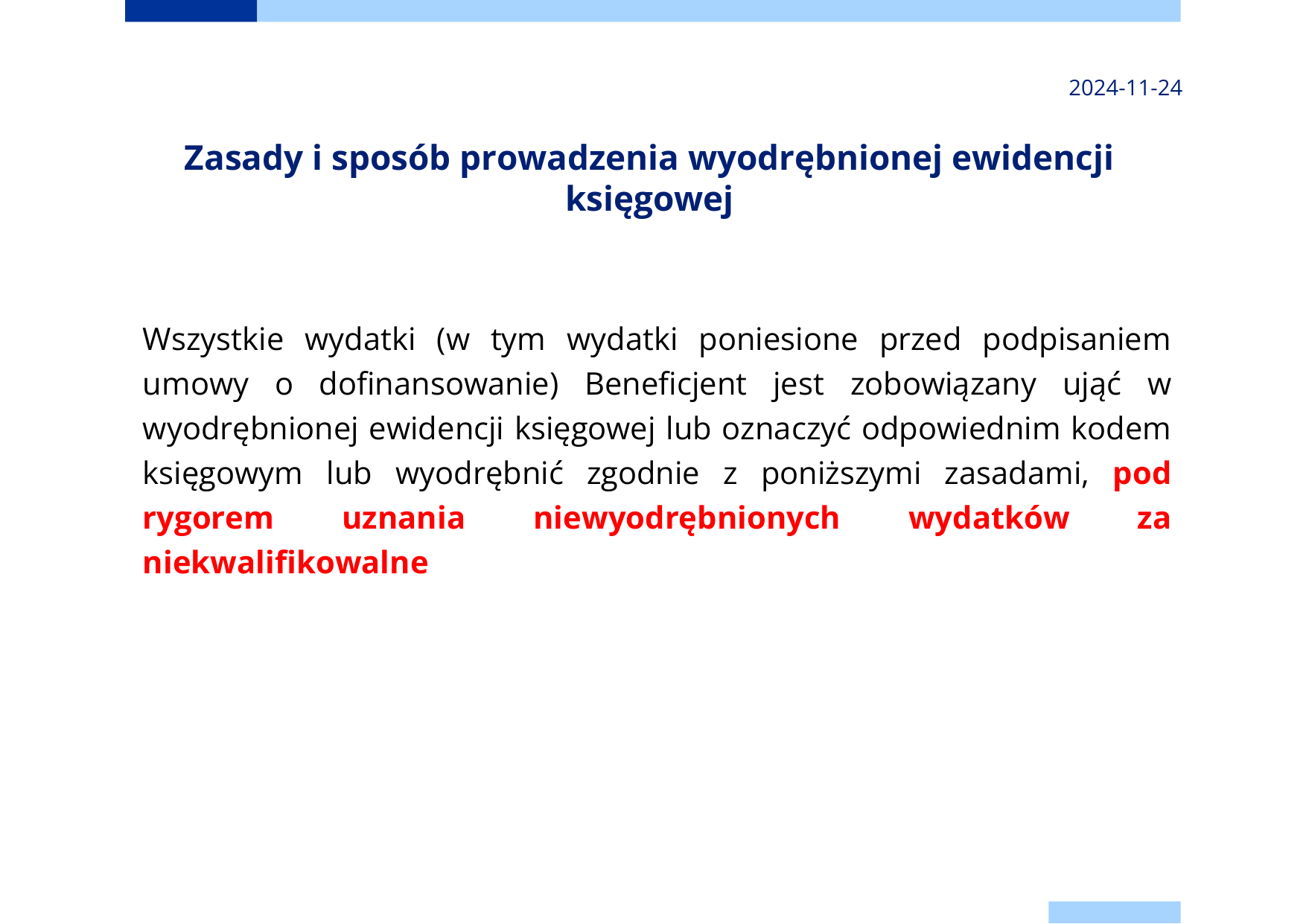

2024-11-24
# Zasady i sposób prowadzenia wyodrębnionej ewidencji księgowej
Wszystkie wydatki (w tym wydatki poniesione przed podpisaniem umowy o dofinansowanie) Beneficjent jest zobowiązany ująć w wyodrębnionej ewidencji księgowej lub oznaczyć odpowiednim kodem księgowym lub wyodrębnić zgodnie z poniższymi zasadami, pod rygorem uznania niewyodrębnionych wydatków za niekwalifikowalne